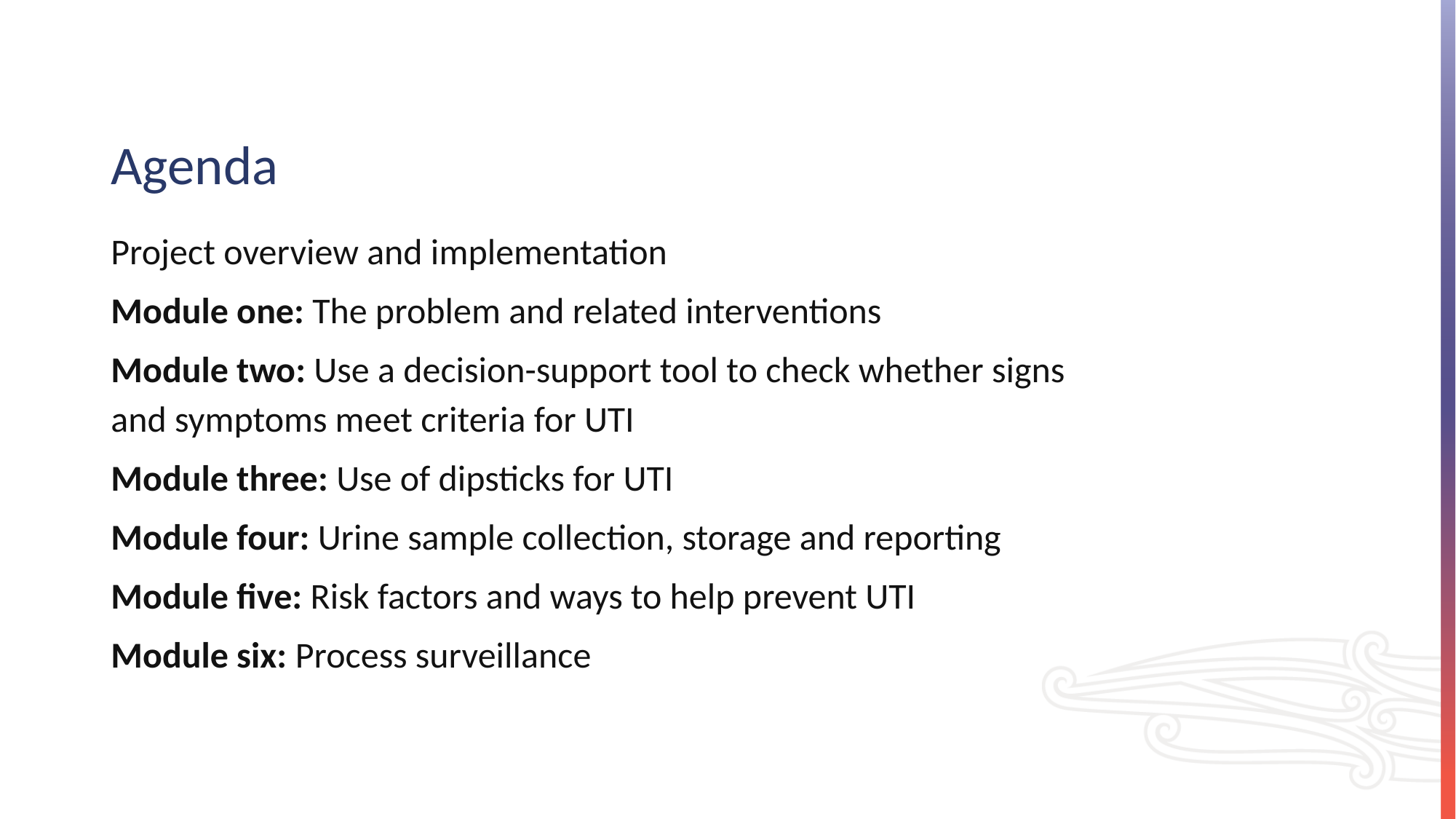

# Agenda
Project overview and implementation
Module one: The problem and related interventions
Module two: Use a decision-support tool to check whether signs and symptoms meet criteria for UTI
Module three: Use of dipsticks for UTI
Module four: Urine sample collection, storage and reporting
Module five: Risk factors and ways to help prevent UTI
Module six: Process surveillance